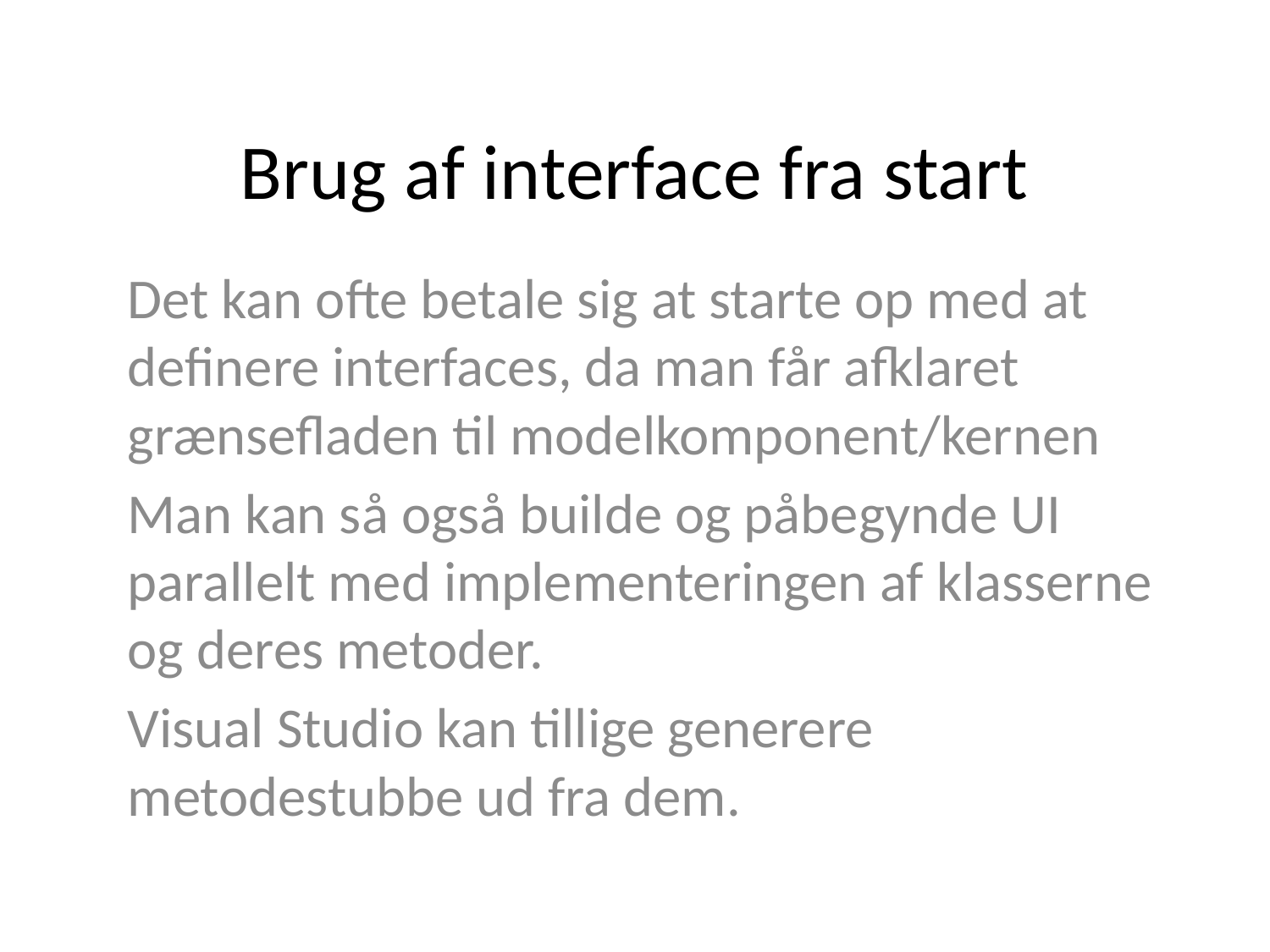

# Brug af interface fra start
Det kan ofte betale sig at starte op med at definere interfaces, da man får afklaret grænsefladen til modelkomponent/kernen
Man kan så også builde og påbegynde UI parallelt med implementeringen af klasserne og deres metoder.
Visual Studio kan tillige generere metodestubbe ud fra dem.